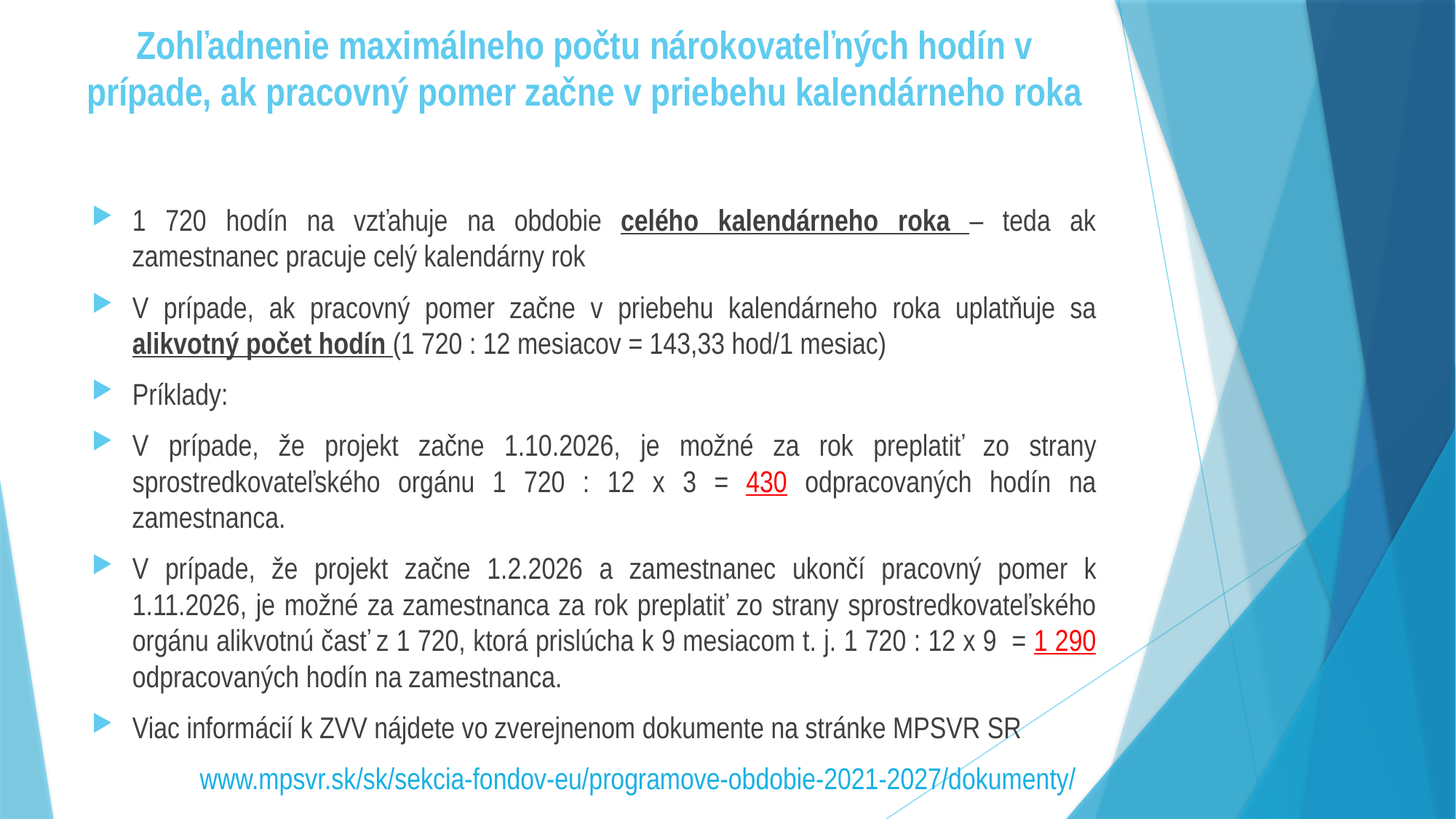

# Zohľadnenie maximálneho počtu nárokovateľných hodín v prípade, ak pracovný pomer začne v priebehu kalendárneho roka
1 720 hodín na vzťahuje na obdobie celého kalendárneho roka – teda ak zamestnanec pracuje celý kalendárny rok
V prípade, ak pracovný pomer začne v priebehu kalendárneho roka uplatňuje sa alikvotný počet hodín (1 720 : 12 mesiacov = 143,33 hod/1 mesiac)
Príklady:
V prípade, že projekt začne 1.10.2026, je možné za rok preplatiť zo strany sprostredkovateľského orgánu 1 720 : 12 x 3 = 430 odpracovaných hodín na zamestnanca.
V prípade, že projekt začne 1.2.2026 a zamestnanec ukončí pracovný pomer k 1.11.2026, je možné za zamestnanca za rok preplatiť zo strany sprostredkovateľského orgánu alikvotnú časť z 1 720, ktorá prislúcha k 9 mesiacom t. j. 1 720 : 12 x 9  = 1 290 odpracovaných hodín na zamestnanca.
Viac informácií k ZVV nájdete vo zverejnenom dokumente na stránke MPSVR SR
	www.mpsvr.sk/sk/sekcia-fondov-eu/programove-obdobie-2021-2027/dokumenty/